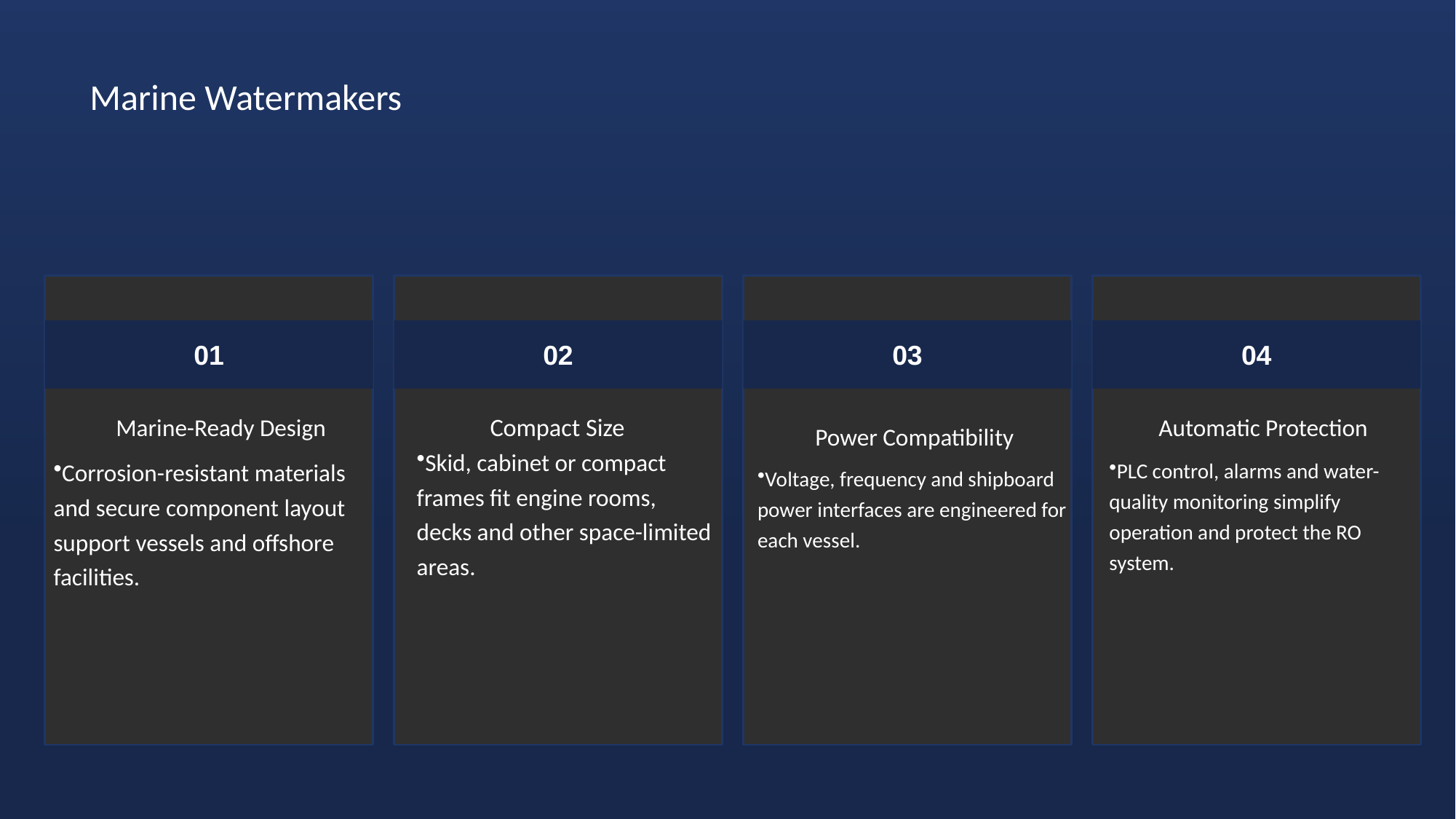

Marine Watermakers

01
02
03
04
Automatic Protection
Marine-Ready Design
Compact Size
Power Compatibility
Skid, cabinet or compact frames fit engine rooms, decks and other space-limited areas.
Corrosion-resistant materials and secure component layout support vessels and offshore facilities.
PLC control, alarms and water-quality monitoring simplify operation and protect the RO system.
Voltage, frequency and shipboard power interfaces are engineered for each vessel.